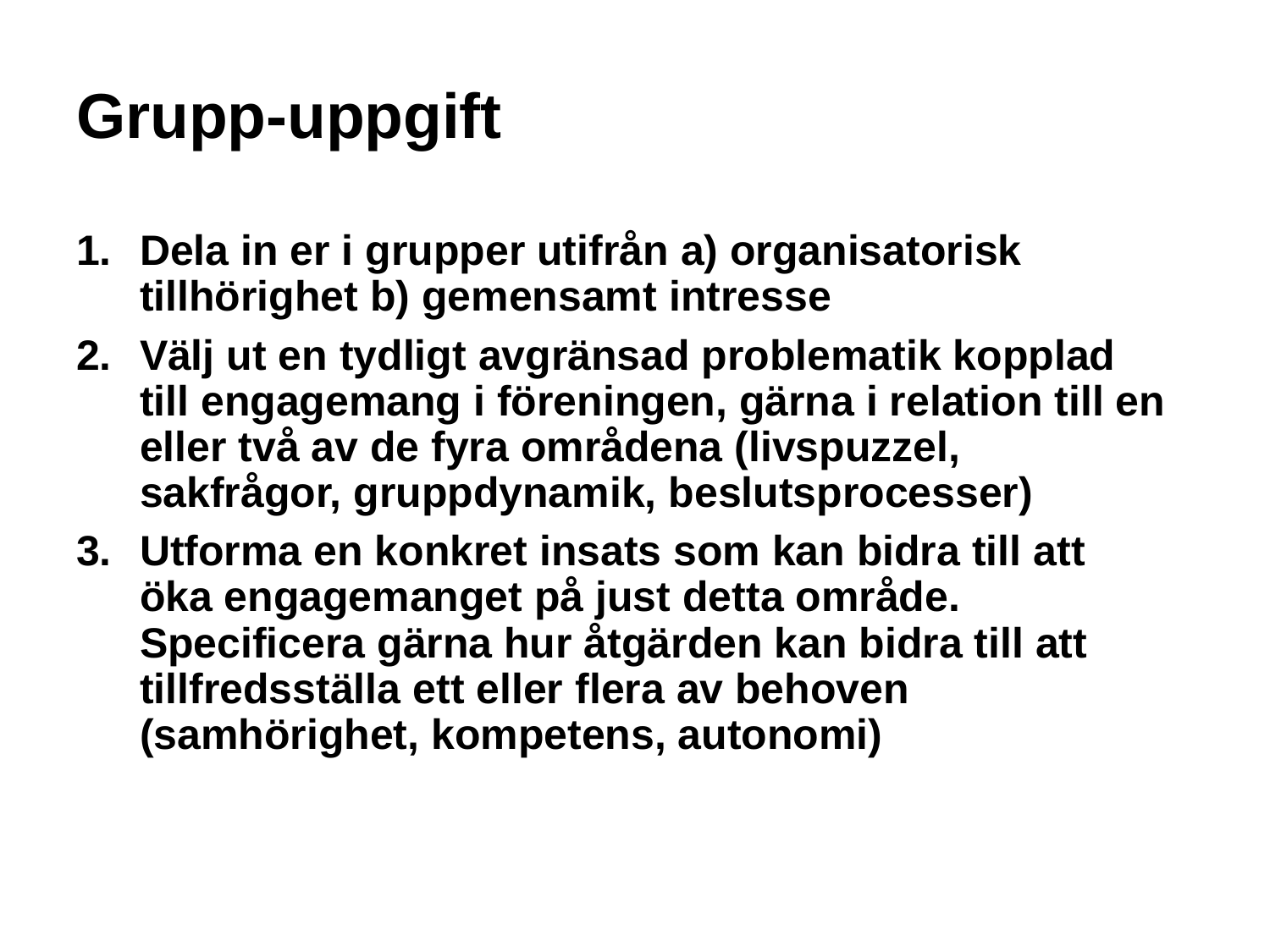

# Grupp-uppgift
Dela in er i grupper utifrån a) organisatorisk tillhörighet b) gemensamt intresse
Välj ut en tydligt avgränsad problematik kopplad till engagemang i föreningen, gärna i relation till en eller två av de fyra områdena (livspuzzel, sakfrågor, gruppdynamik, beslutsprocesser)
Utforma en konkret insats som kan bidra till att öka engagemanget på just detta område. Specificera gärna hur åtgärden kan bidra till att tillfredsställa ett eller flera av behoven (samhörighet, kompetens, autonomi)